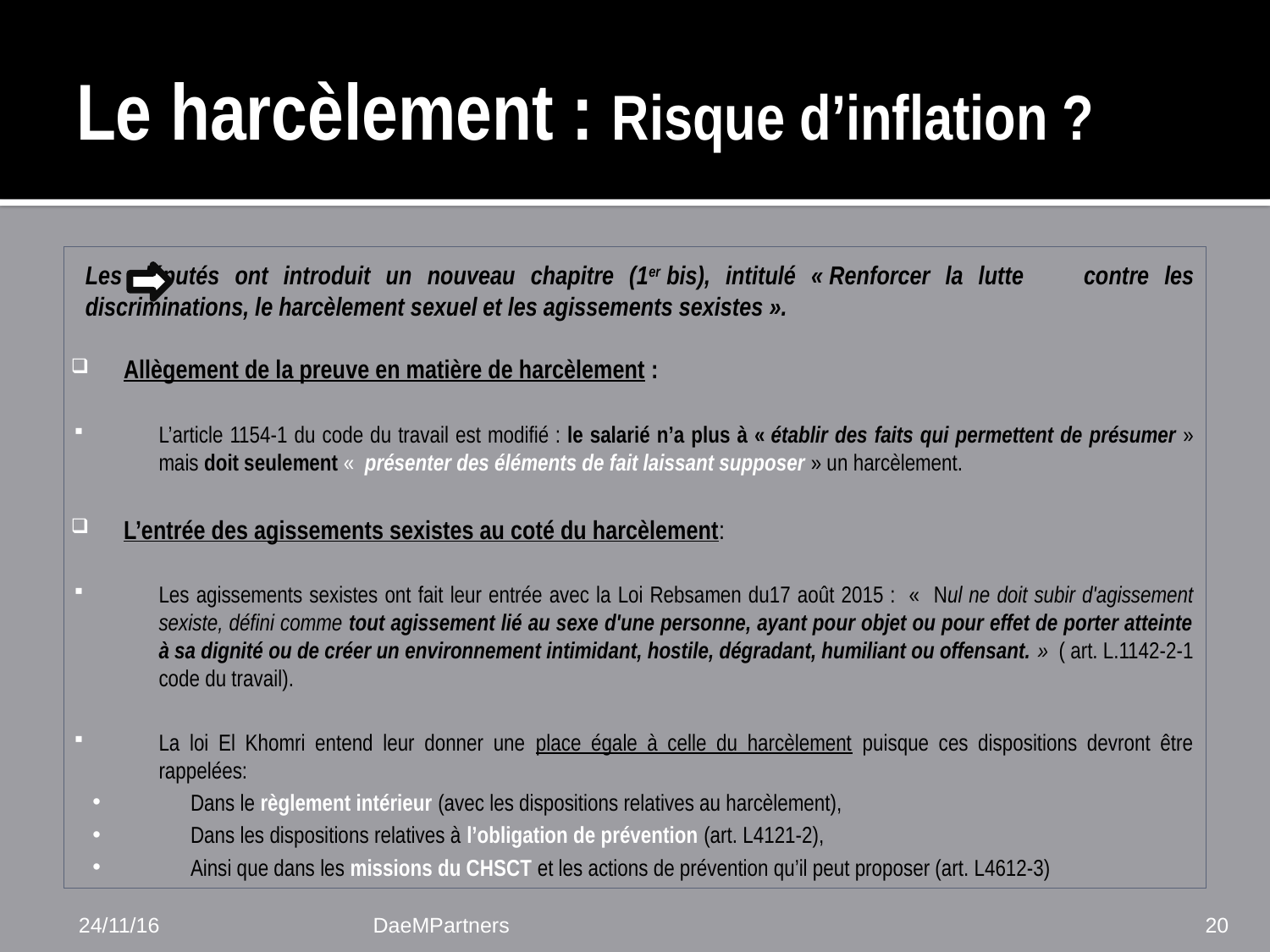

# Le harcèlement : Risque d’inflation ?
	Les députés ont introduit un nouveau chapitre (1er bis), intitulé « Renforcer la lutte 	contre les discriminations, le harcèlement sexuel et les agissements sexistes ».

Allègement de la preuve en matière de harcèlement :

L’article 1154-1 du code du travail est modifié : le salarié n’a plus à « établir des faits qui permettent de présumer » mais doit seulement «  présenter des éléments de fait laissant supposer » un harcèlement.

L’entrée des agissements sexistes au coté du harcèlement:

Les agissements sexistes ont fait leur entrée avec la Loi Rebsamen du17 août 2015 :  «  Nul ne doit subir d'agissement sexiste, défini comme tout agissement lié au sexe d'une personne, ayant pour objet ou pour effet de porter atteinte à sa dignité ou de créer un environnement intimidant, hostile, dégradant, humiliant ou offensant. »  ( art. L.1142-2-1 code du travail).

La loi El Khomri entend leur donner une place égale à celle du harcèlement puisque ces dispositions devront être rappelées:
Dans le règlement intérieur (avec les dispositions relatives au harcèlement),
Dans les dispositions relatives à l’obligation de prévention (art. L4121-2),
Ainsi que dans les missions du CHSCT et les actions de prévention qu’il peut proposer (art. L4612-3)

24/11/16
DaeMPartners
20